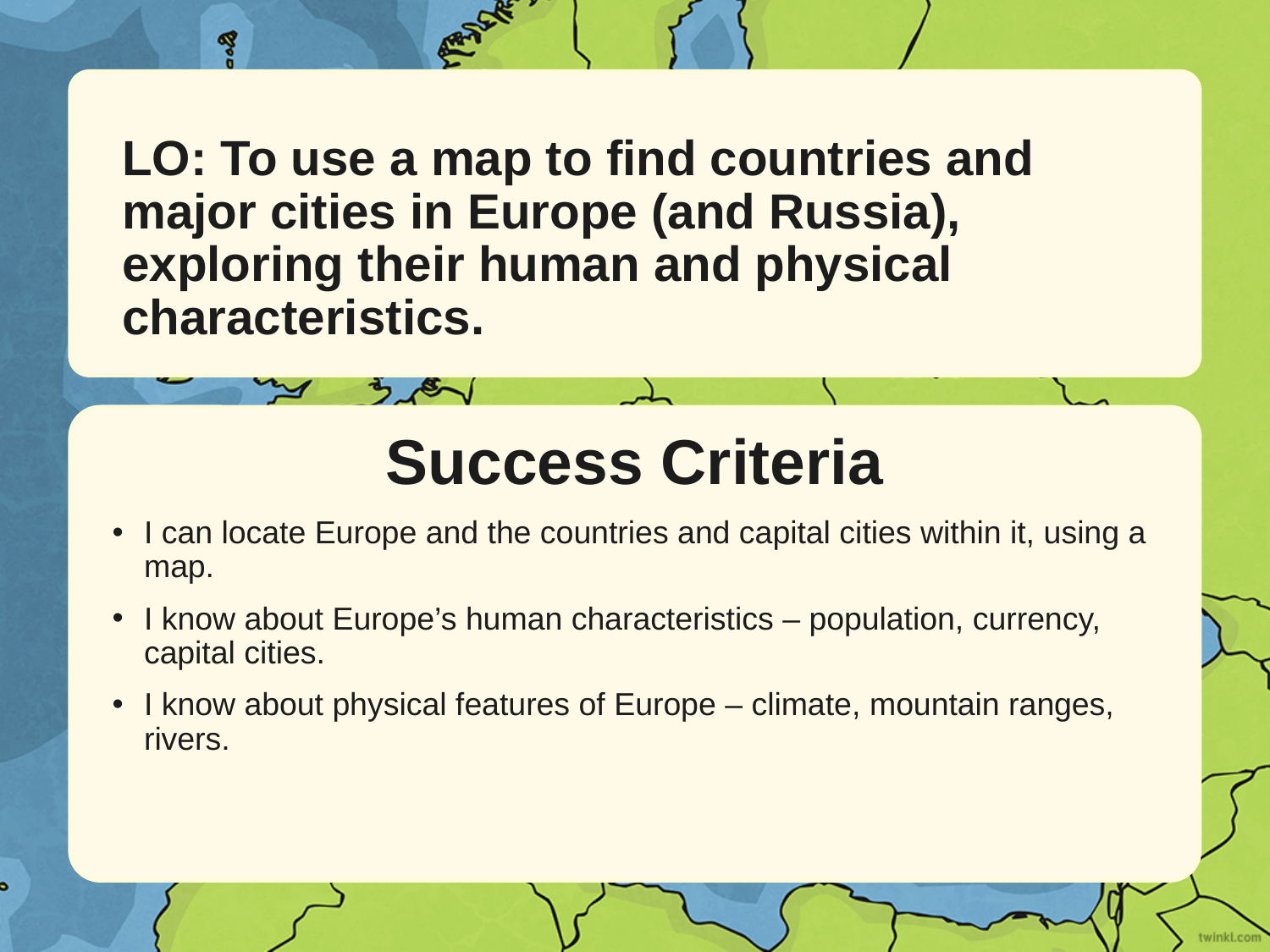

LO: To use a map to find countries and major cities in Europe (and Russia), exploring their human and physical characteristics.

Success Criteria
I can locate Europe and the countries and capital cities within it, using a map.
I know about Europe’s human characteristics – population, currency, capital cities.
I know about physical features of Europe – climate, mountain ranges, rivers.